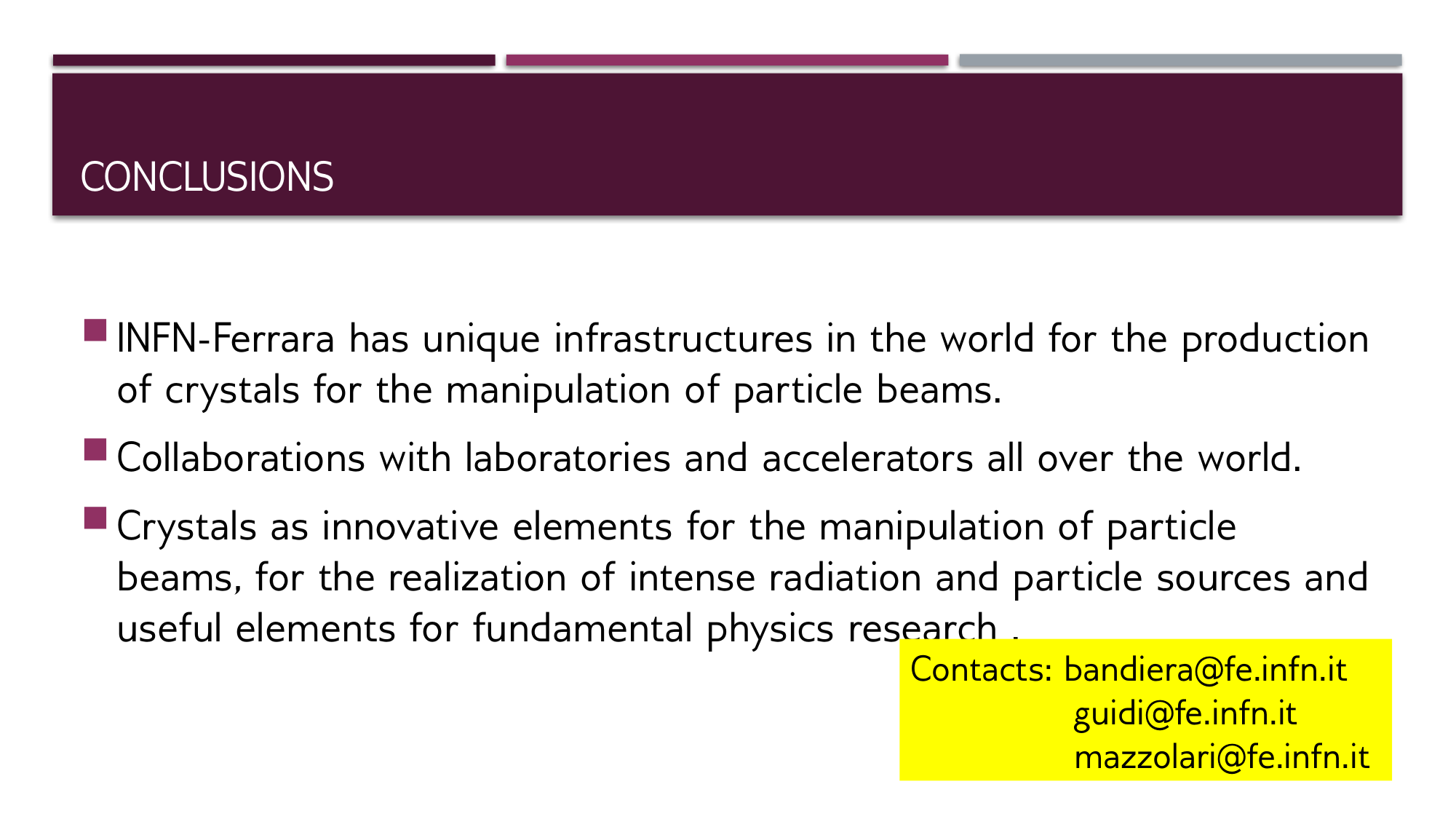

# ConclusionS
INFN-Ferrara has unique infrastructures in the world for the production of crystals for the manipulation of particle beams.
Collaborations with laboratories and accelerators all over the world.
Crystals as innovative elements for the manipulation of particle beams, for the realization of intense radiation and particle sources and useful elements for fundamental physics research .
Contacts: bandiera@fe.infn.it
               guidi@fe.infn.it
               mazzolari@fe.infn.it